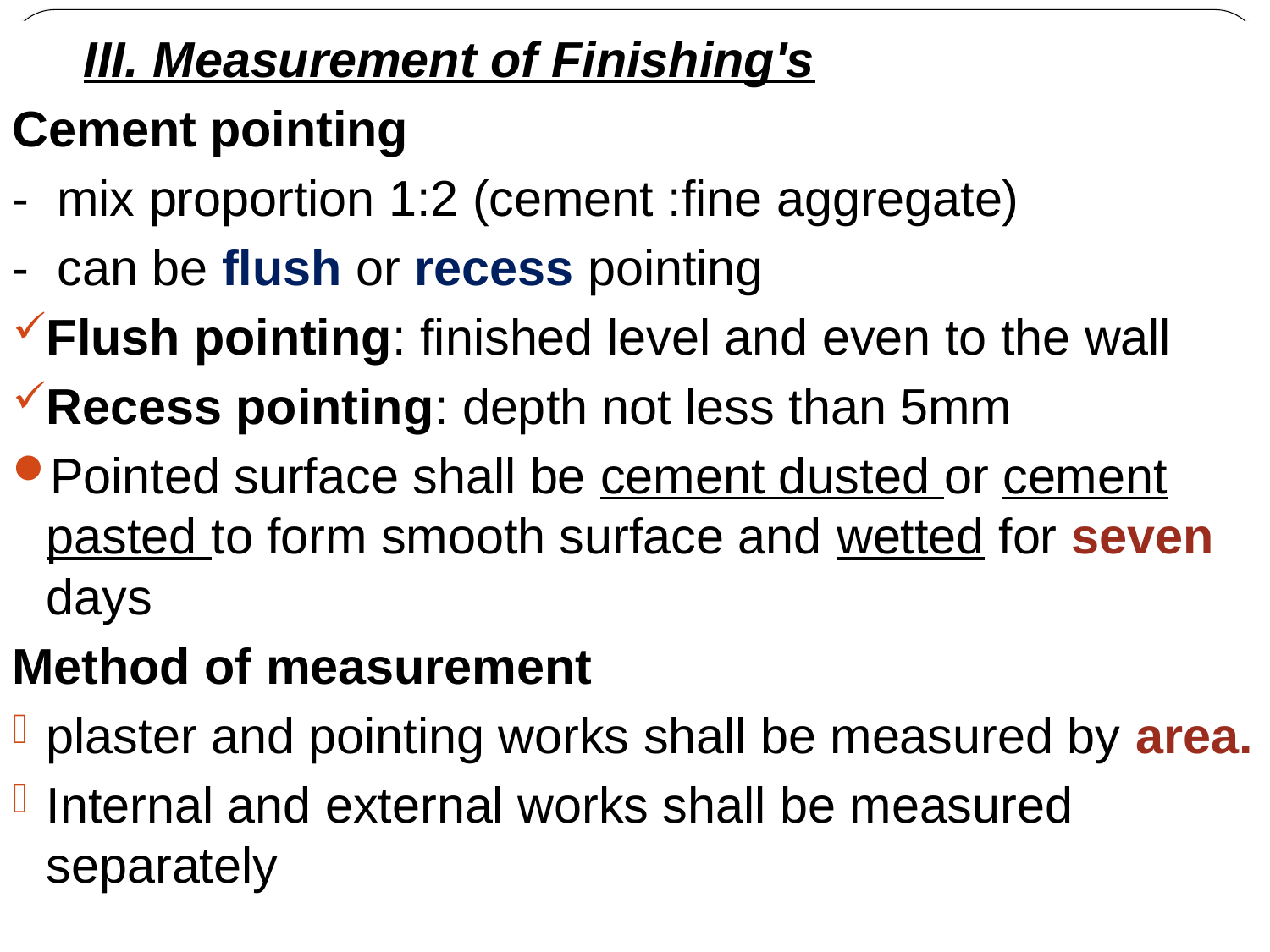

III. Measurement of Finishing's
Cement pointing
-  mix proportion 1:2 (cement :fine aggregate)
-  can be flush or recess pointing
Flush pointing: finished level and even to the wall
Recess pointing: depth not less than 5mm
Pointed surface shall be cement dusted or cement pasted to form smooth surface and wetted for seven days
Method of measurement
plaster and pointing works shall be measured by area.
Internal and external works shall be measured separately